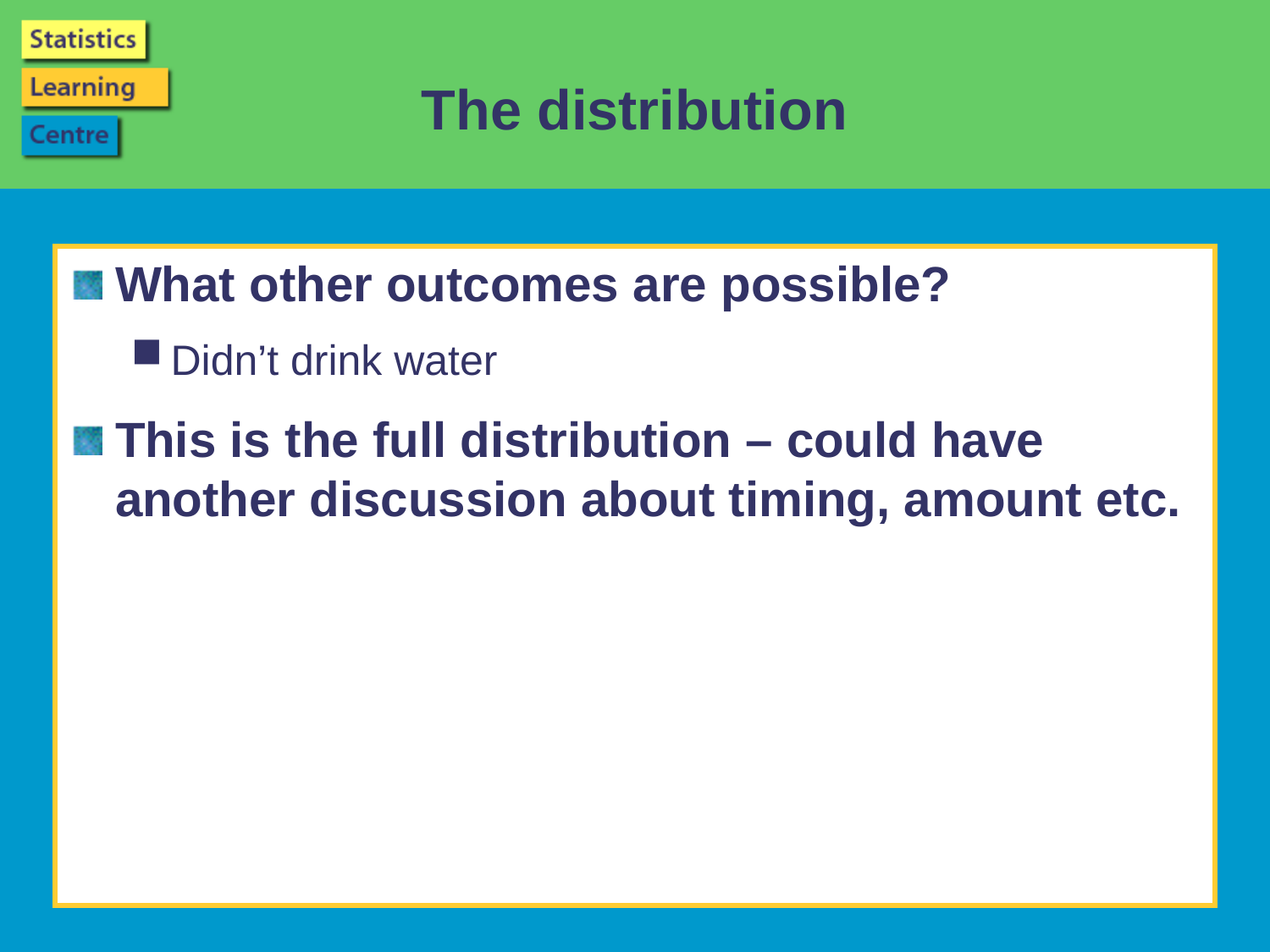

# The distribution
What other outcomes are possible?
Didn’t drink water
This is the full distribution – could have another discussion about timing, amount etc.